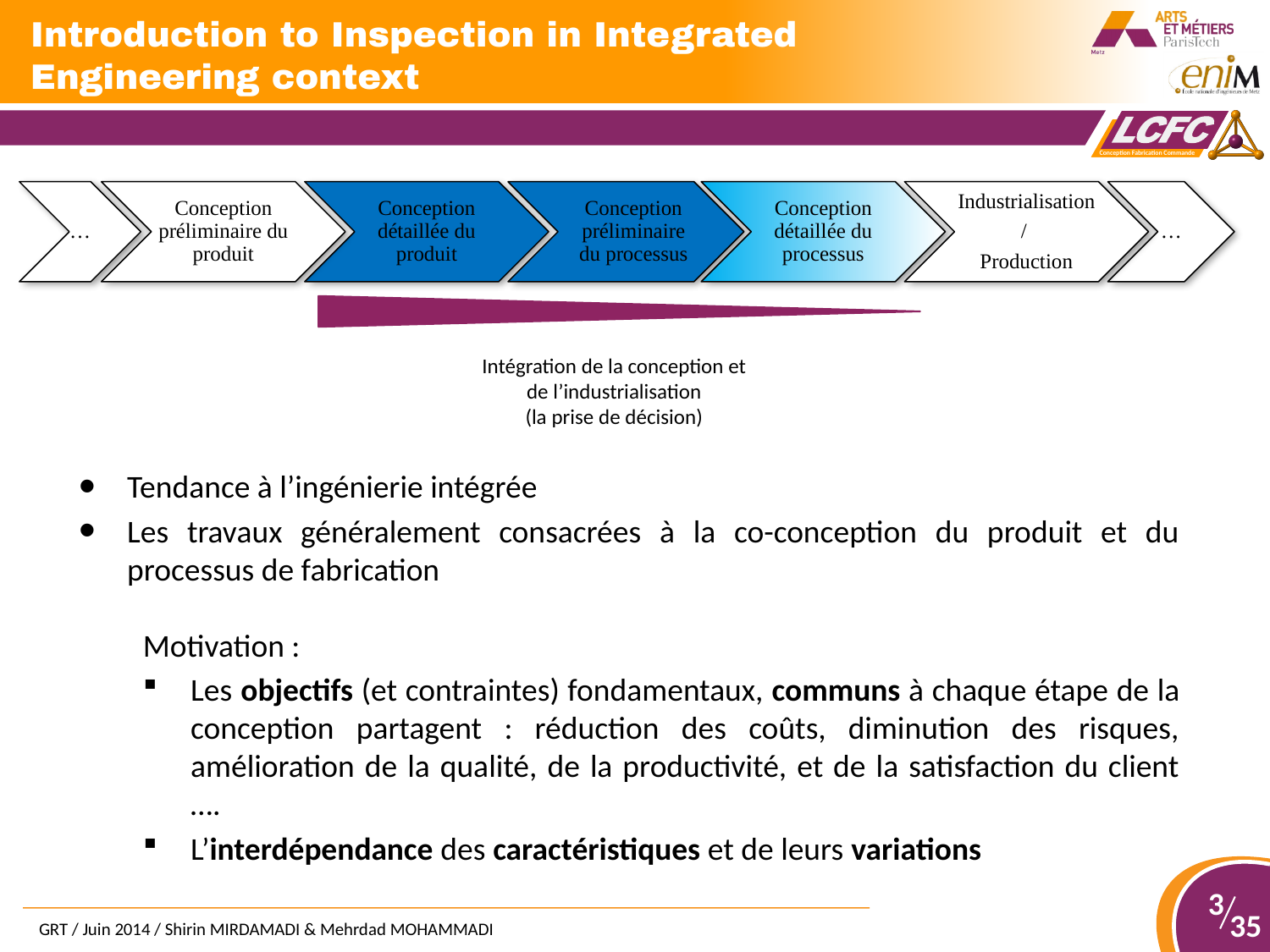

# Introduction to Inspection in Integrated Engineering context
…
Conception préliminaire du produit
Conception détaillée du produit
Conception préliminaire du processus
Conception détaillée du processus
Industrialisation
/
Production
…
Intégration de la conception et de l’industrialisation
(la prise de décision)
Tendance à l’ingénierie intégrée
Les travaux généralement consacrées à la co-conception du produit et du processus de fabrication

Motivation :
Les objectifs (et contraintes) fondamentaux, communs à chaque étape de la conception partagent : réduction des coûts, diminution des risques, amélioration de la qualité, de la productivité, et de la satisfaction du client ….
L’interdépendance des caractéristiques et de leurs variations